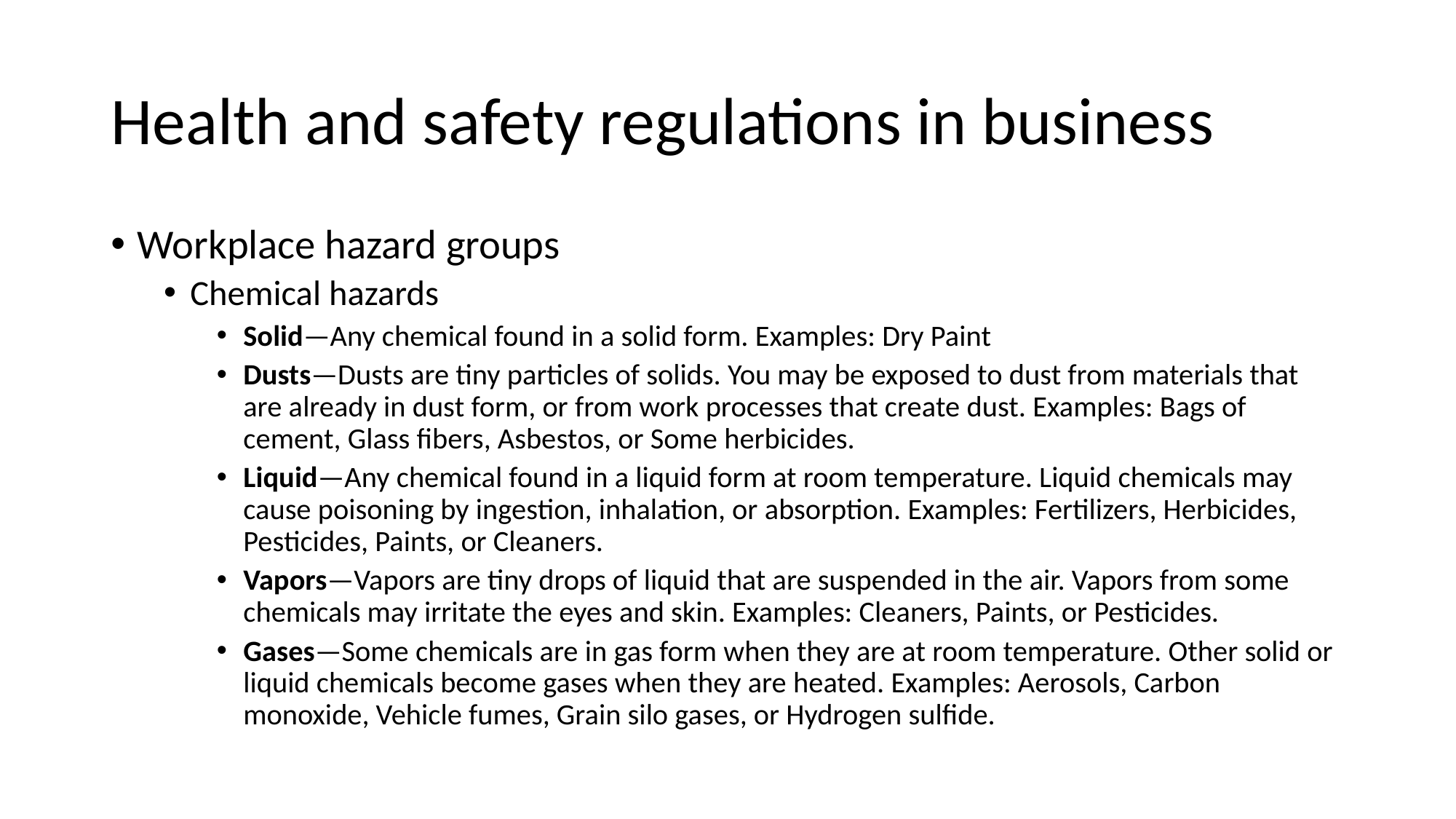

# Health and safety regulations in business
Workplace hazard groups
Chemical hazards
Solid—Any chemical found in a solid form. Examples: Dry Paint
Dusts—Dusts are tiny particles of solids. You may be exposed to dust from materials that are already in dust form, or from work processes that create dust. Examples: Bags of cement, Glass fibers, Asbestos, or Some herbicides.
Liquid—Any chemical found in a liquid form at room temperature. Liquid chemicals may cause poisoning by ingestion, inhalation, or absorption. Examples: Fertilizers, Herbicides, Pesticides, Paints, or Cleaners.
Vapors—Vapors are tiny drops of liquid that are suspended in the air. Vapors from some chemicals may irritate the eyes and skin. Examples: Cleaners, Paints, or Pesticides.
Gases—Some chemicals are in gas form when they are at room temperature. Other solid or liquid chemicals become gases when they are heated. Examples: Aerosols, Carbon monoxide, Vehicle fumes, Grain silo gases, or Hydrogen sulfide.